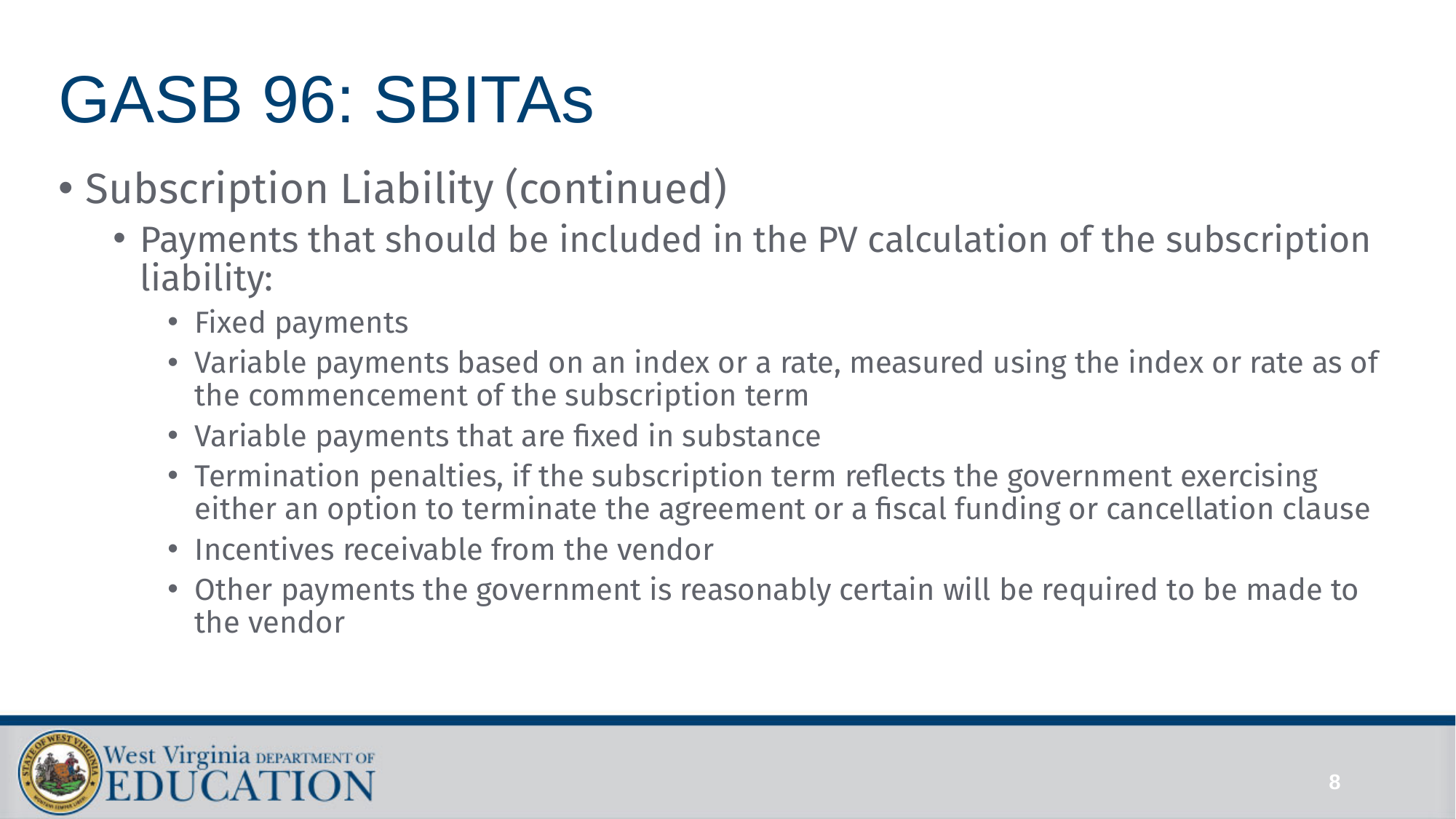

# GASB 96: SBITAs
Subscription Liability (continued)
Payments that should be included in the PV calculation of the subscription liability:
Fixed payments
Variable payments based on an index or a rate, measured using the index or rate as of the commencement of the subscription term
Variable payments that are fixed in substance
Termination penalties, if the subscription term reflects the government exercising either an option to terminate the agreement or a fiscal funding or cancellation clause
Incentives receivable from the vendor
Other payments the government is reasonably certain will be required to be made to the vendor

8